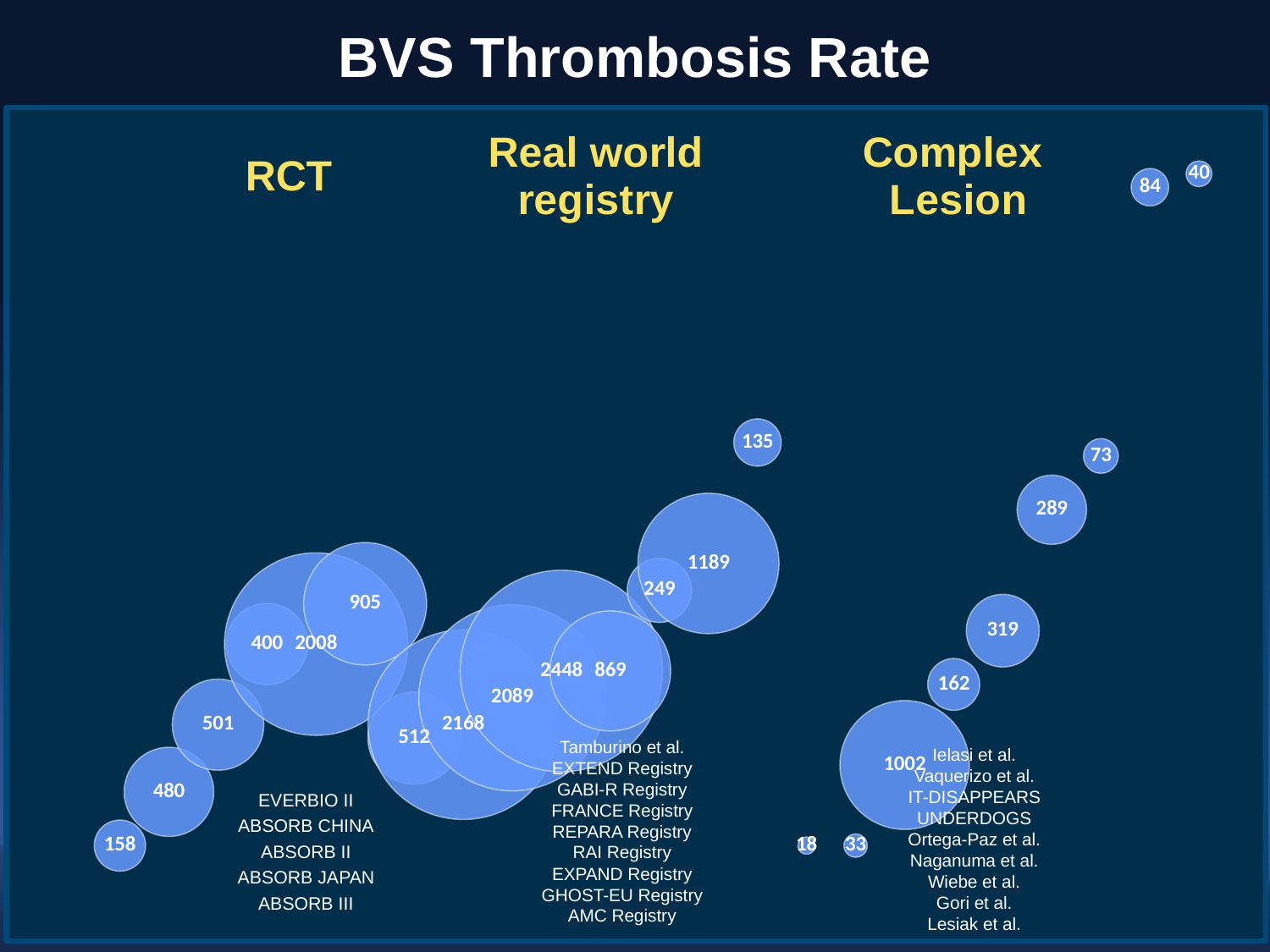

### Chart

| Category |  |
|---|---|
BVS Thrombosis Rate

Ielasi et al.
Vaquerizo et al.
IT-DISAPPEARS
UNDERDOGS
Ortega-Paz et al.
Naganuma et al.
Wiebe et al.
Gori et al.
Lesiak et al.
Tamburino et al.
EXTEND Registry
GABI-R Registry
FRANCE Registry
REPARA Registry
RAI Registry
EXPAND Registry
GHOST-EU Registry
AMC Registry
EVERBIO II
ABSORB CHINA
ABSORB II
ABSORB JAPAN
ABSORB III